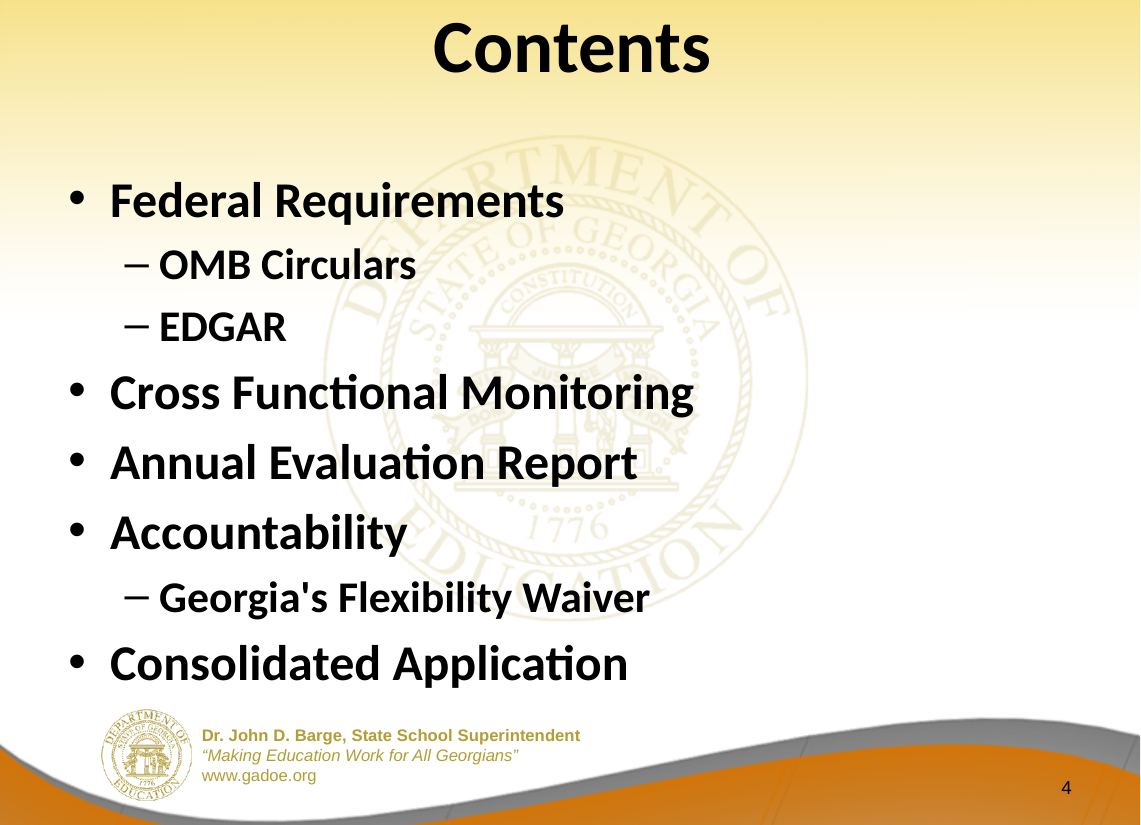

# Contents

Federal Requirements
OMB Circulars
EDGAR
Cross Functional Monitoring
Annual Evaluation Report
Accountability
Georgia's Flexibility Waiver
Consolidated Application

4